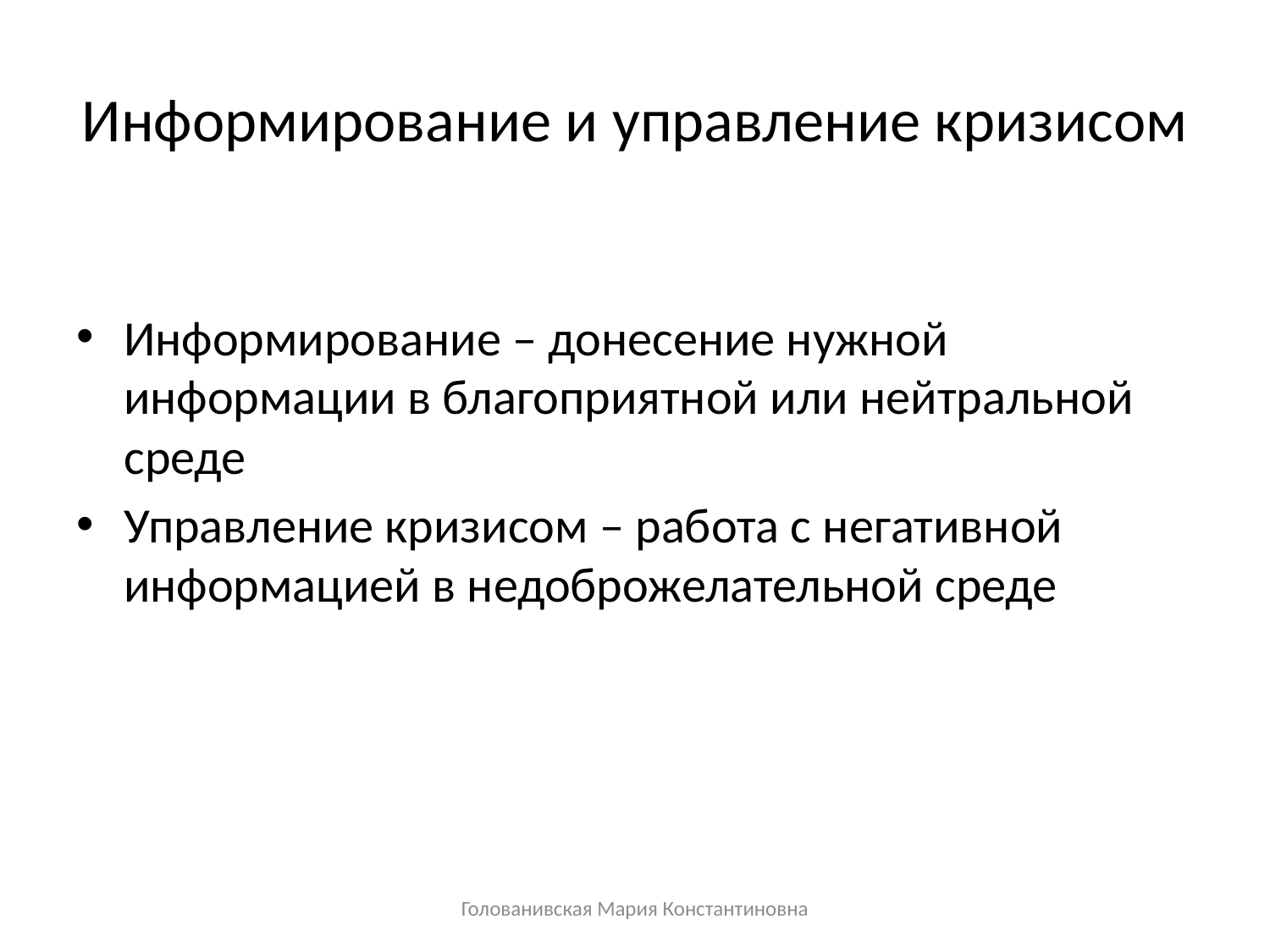

# Информирование и управление кризисом

Информирование – донесение нужной информации в благоприятной или нейтральной среде
Управление кризисом – работа с негативной информацией в недоброжелательной среде
Голованивская Мария Константиновна